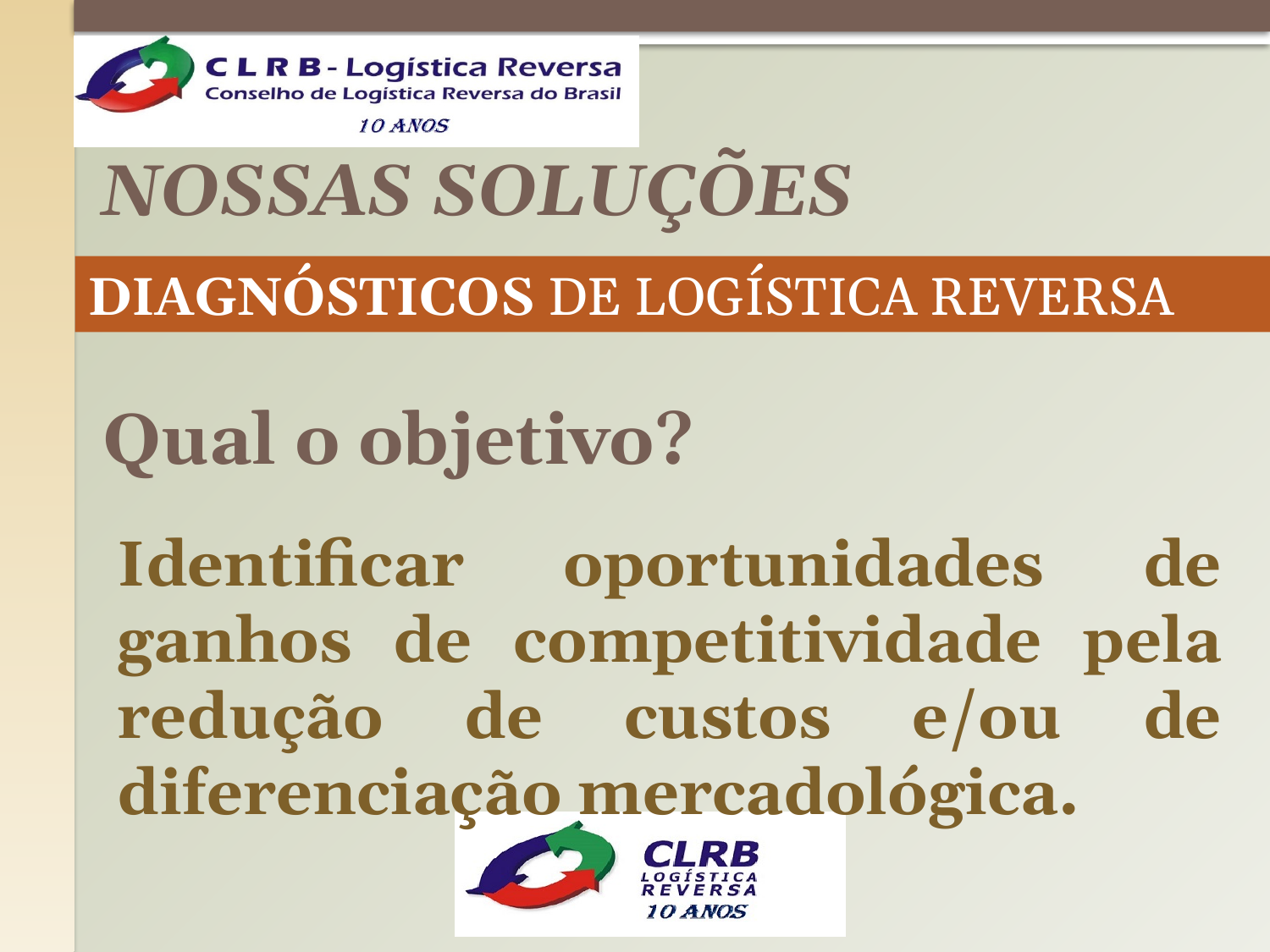

# NOSSAS SOLUÇÕES
DIAGNÓSTICOS DE LOGÍSTICA REVERSA
Qual o objetivo?
Identificar oportunidades de ganhos de competitividade pela redução de custos e/ou de diferenciação mercadológica.